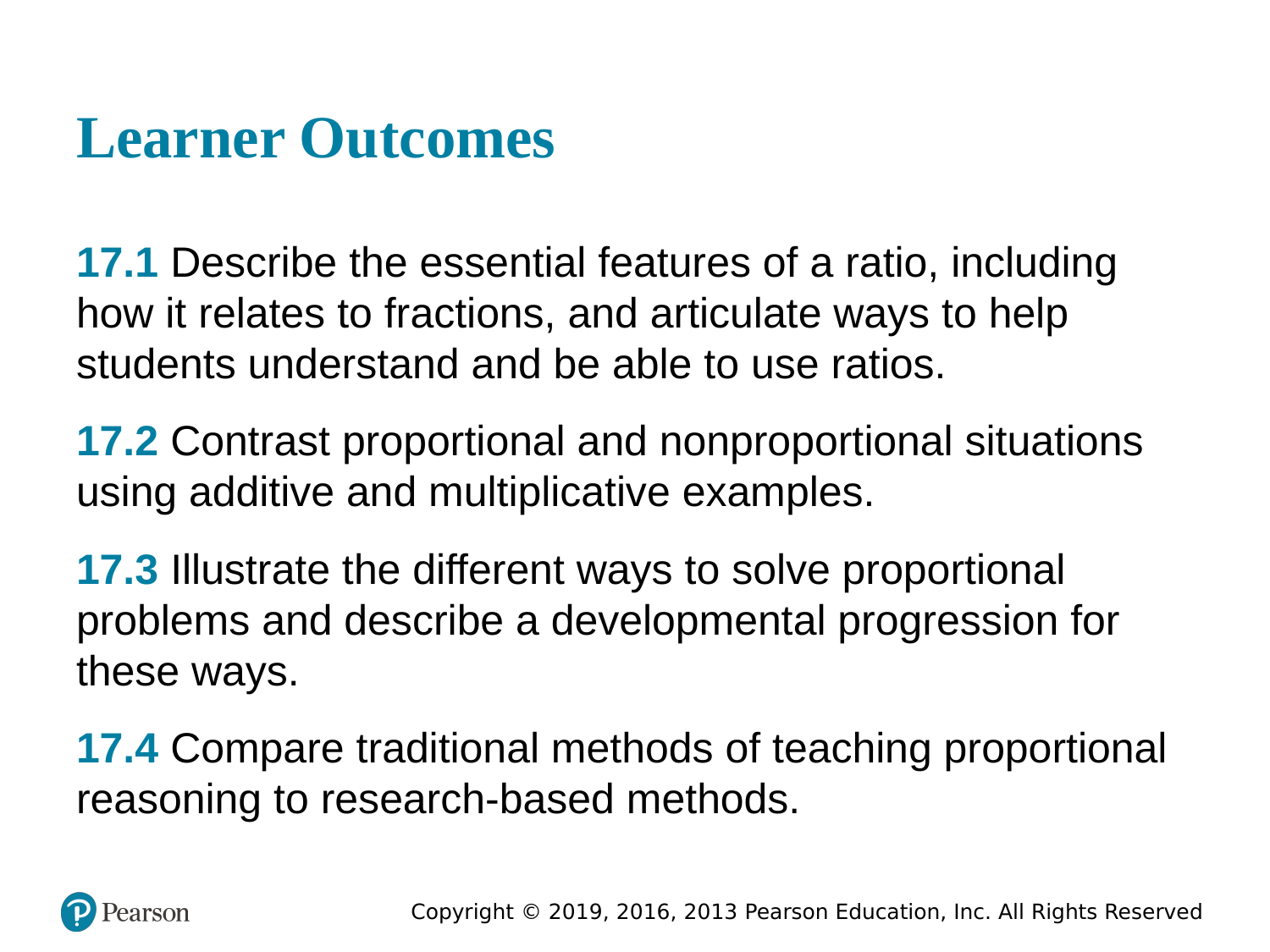

# Learner Outcomes
17.1 Describe the essential features of a ratio, including how it relates to fractions, and articulate ways to help students understand and be able to use ratios.
17.2 Contrast proportional and nonproportional situations using additive and multiplicative examples.
17.3 Illustrate the different ways to solve proportional problems and describe a developmental progression for these ways.
17.4 Compare traditional methods of teaching proportional reasoning to research-based methods.